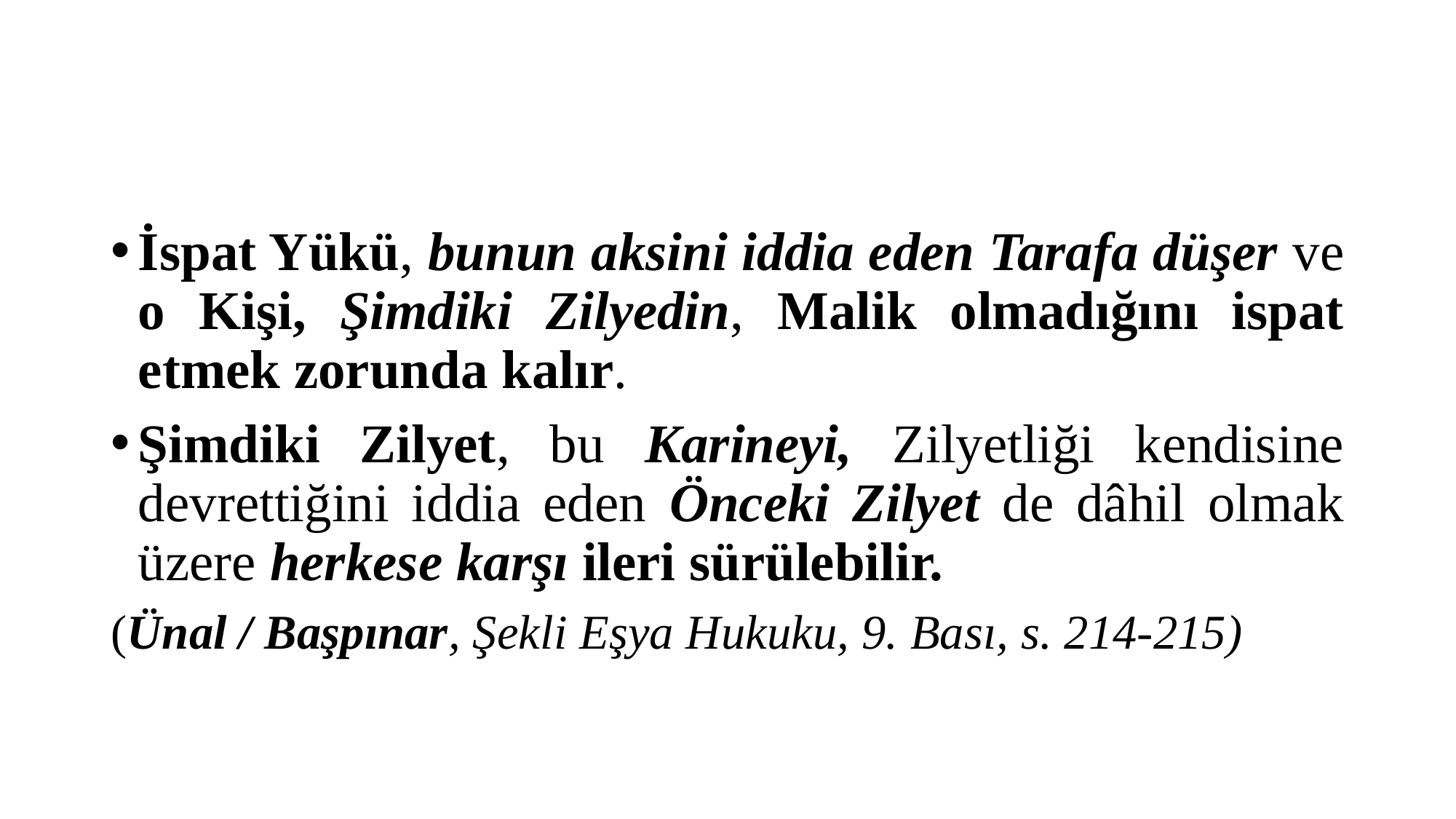

#
İspat Yükü, bunun aksini iddia eden Tarafa düşer ve o Kişi, Şimdiki Zilyedin, Malik olmadığını ispat etmek zorunda kalır.
Şimdiki Zilyet, bu Karineyi, Zilyetliği kendisine devrettiğini iddia eden Önceki Zilyet de dâhil olmak üzere herkese karşı ileri sürülebilir.
(Ünal / Başpınar, Şekli Eşya Hukuku, 9. Bası, s. 214-215)